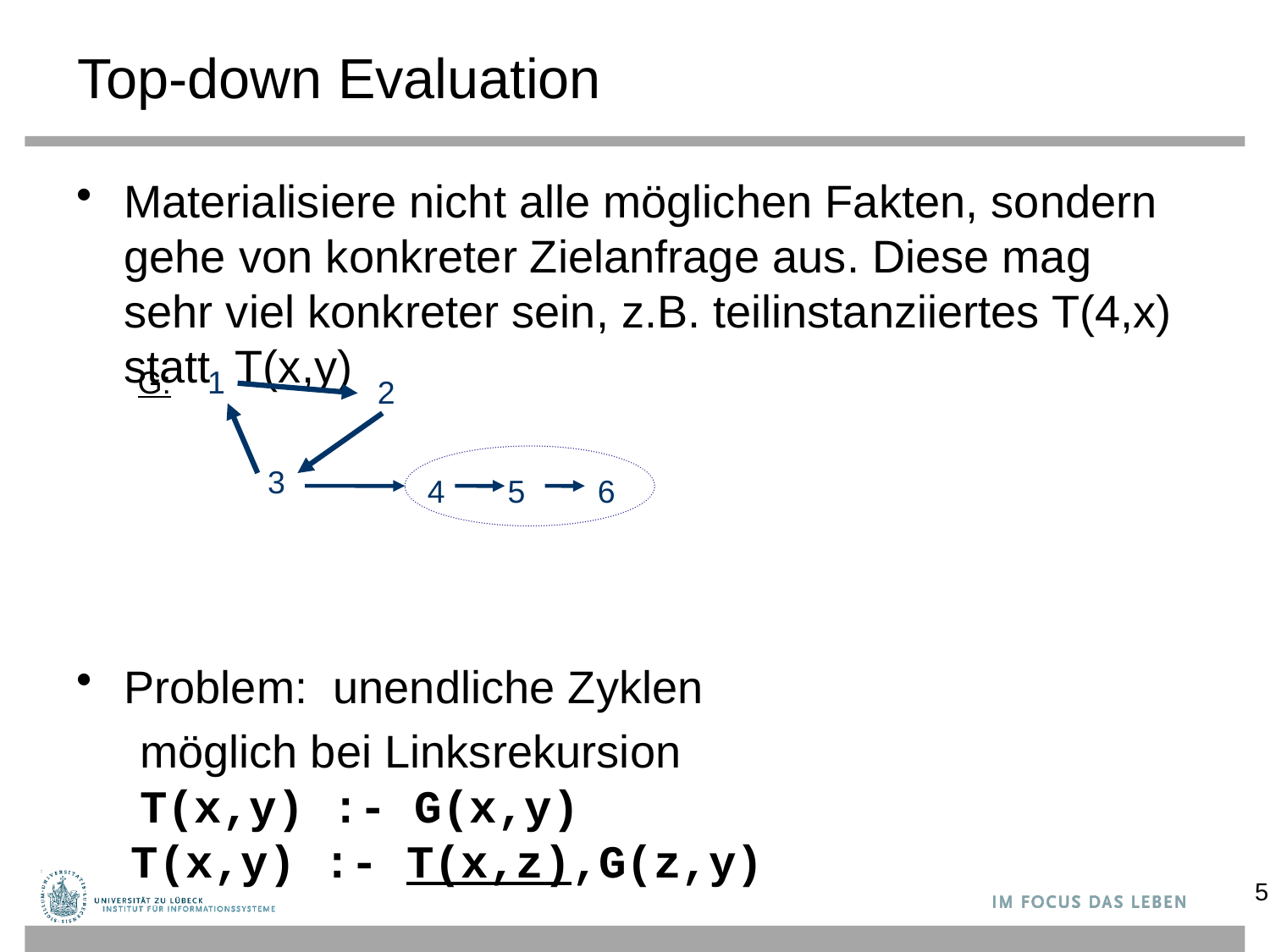

# Top-down Evaluation
Materialisiere nicht alle möglichen Fakten, sondern gehe von konkreter Zielanfrage aus. Diese mag sehr viel konkreter sein, z.B. teilinstanziiertes T(4,x) statt  T(x,y)

Problem:  unendliche Zyklen
     möglich bei Linksrekursion
     T(x,y) :- G(x,y)
  T(x,y) :- T(x,z),G(z,y)
G:
1
2

3
4
5
6

51